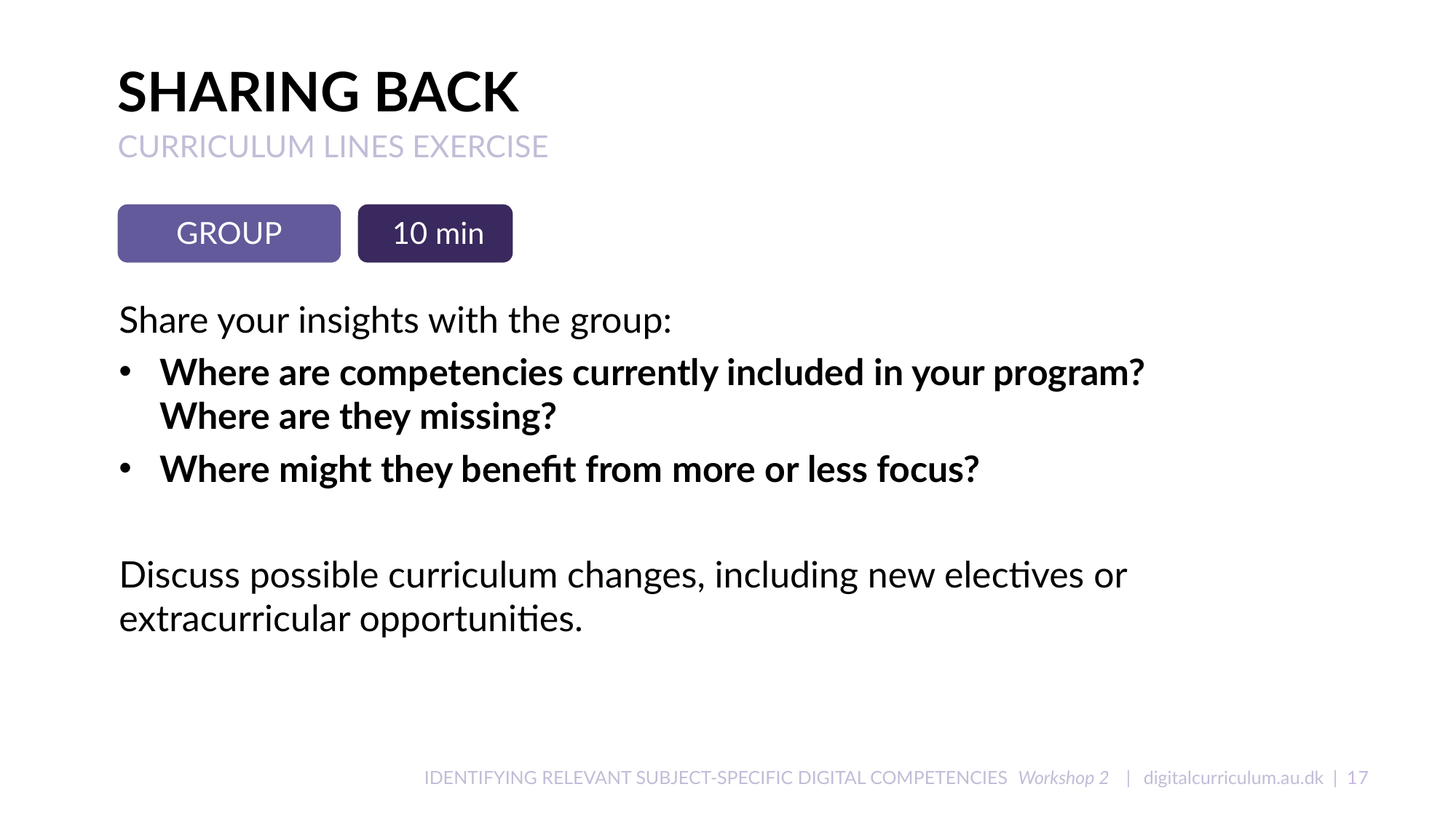

# Sharing back Curriculum lines Exercise
GROUP
10 min
Share your insights with the group:
Where are competencies currently included in your program?
Where are they missing?
Where might they benefit from more or less focus?

Discuss possible curriculum changes, including new electives or extracurricular opportunities.
17